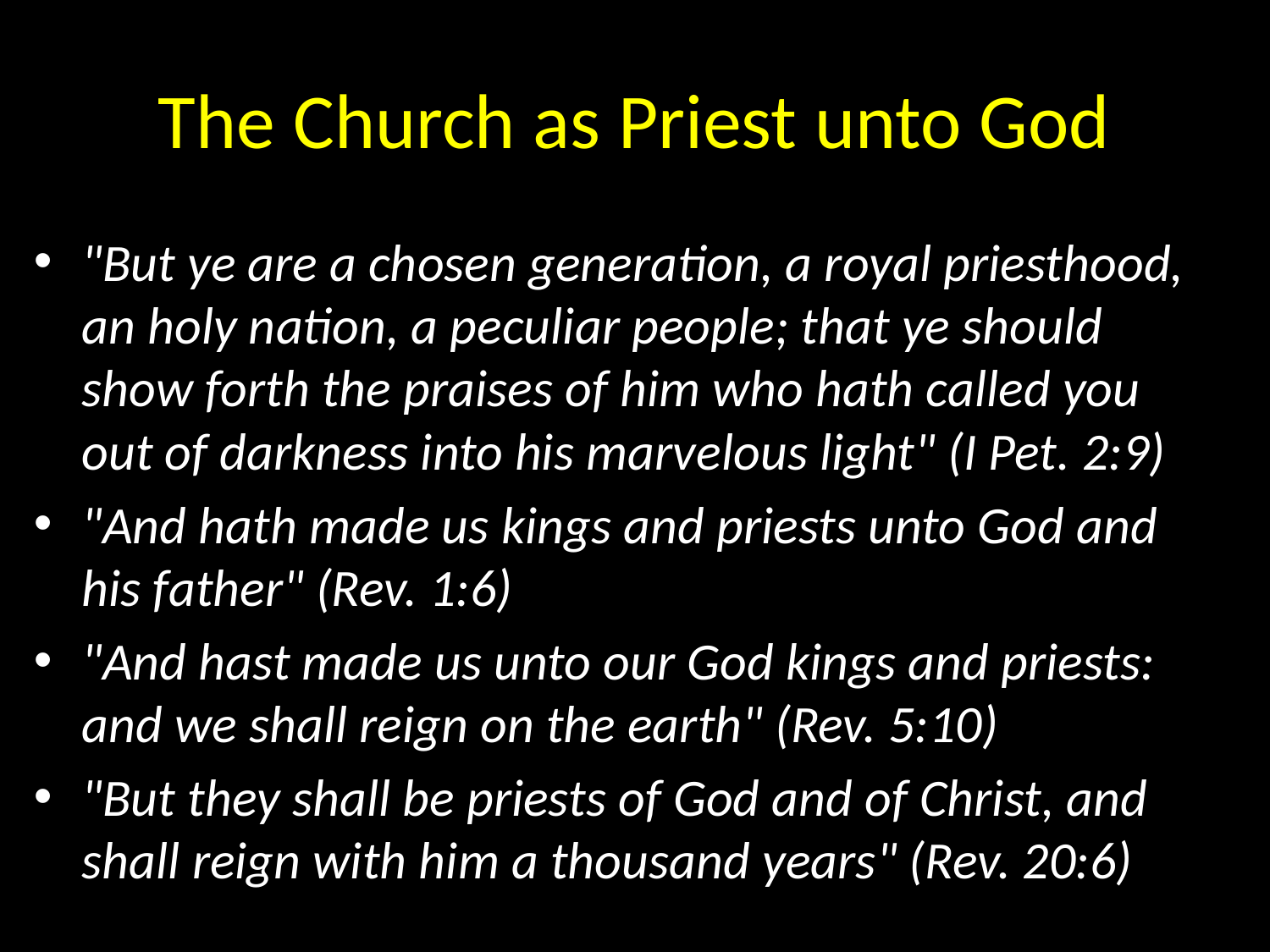

# The Church as Priest unto God
"But ye are a chosen generation, a royal priesthood, an holy nation, a peculiar people; that ye should show forth the praises of him who hath called you out of darkness into his marvelous light" (I Pet. 2:9)
"And hath made us kings and priests unto God and his father" (Rev. 1:6)
"And hast made us unto our God kings and priests: and we shall reign on the earth" (Rev. 5:10)
"But they shall be priests of God and of Christ, and shall reign with him a thousand years" (Rev. 20:6)